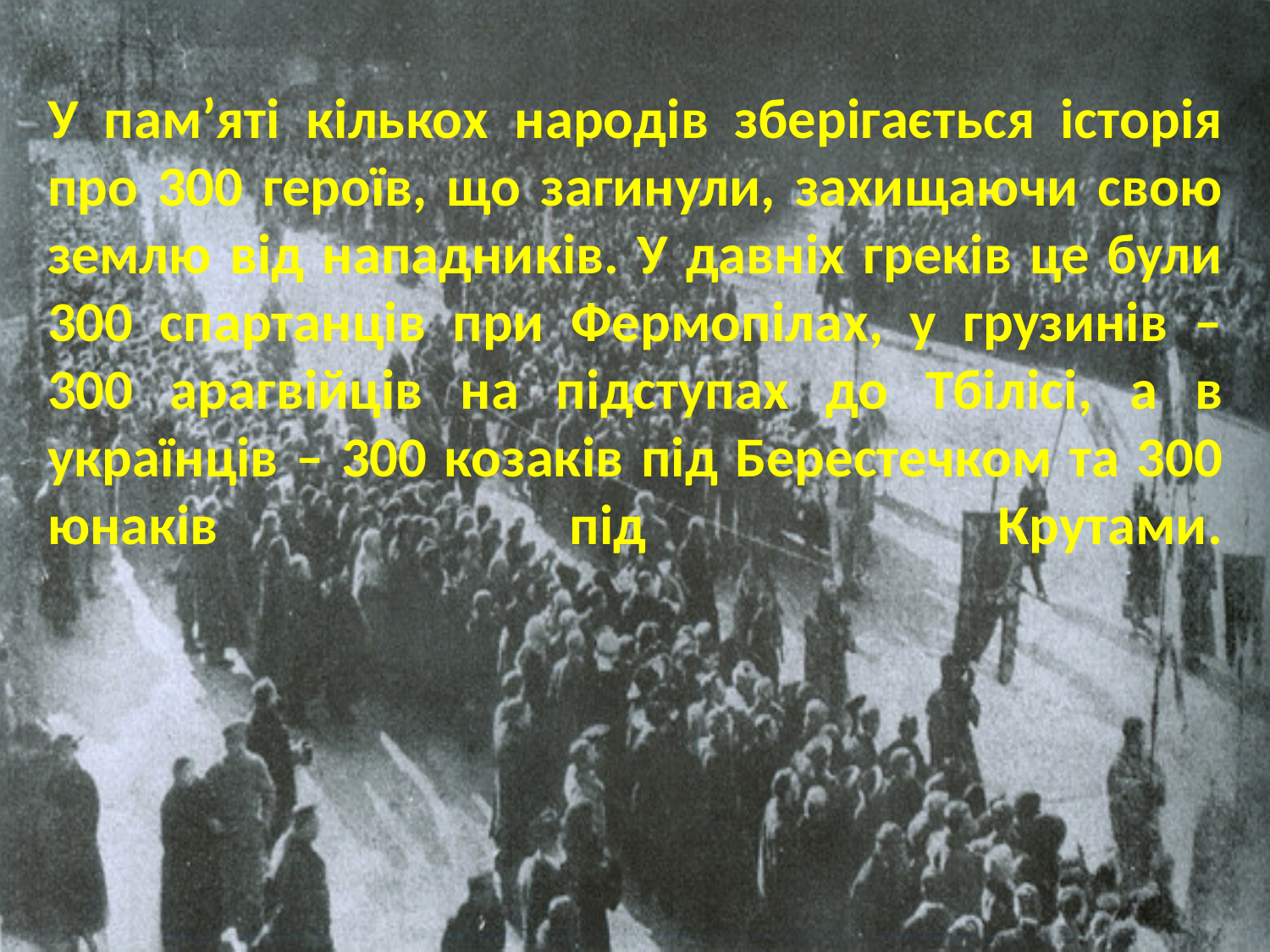

У пам’яті кількох народів зберігається історія про 300 героїв, що загинули, захищаючи свою землю від нападників. У давніх греків це були 300 спартанців при Фермопілах, у грузинів – 300 арагвійців на підступах до Тбілісі, а в українців – 300 козаків під Берестечком та 300 юнаків під Крутами.